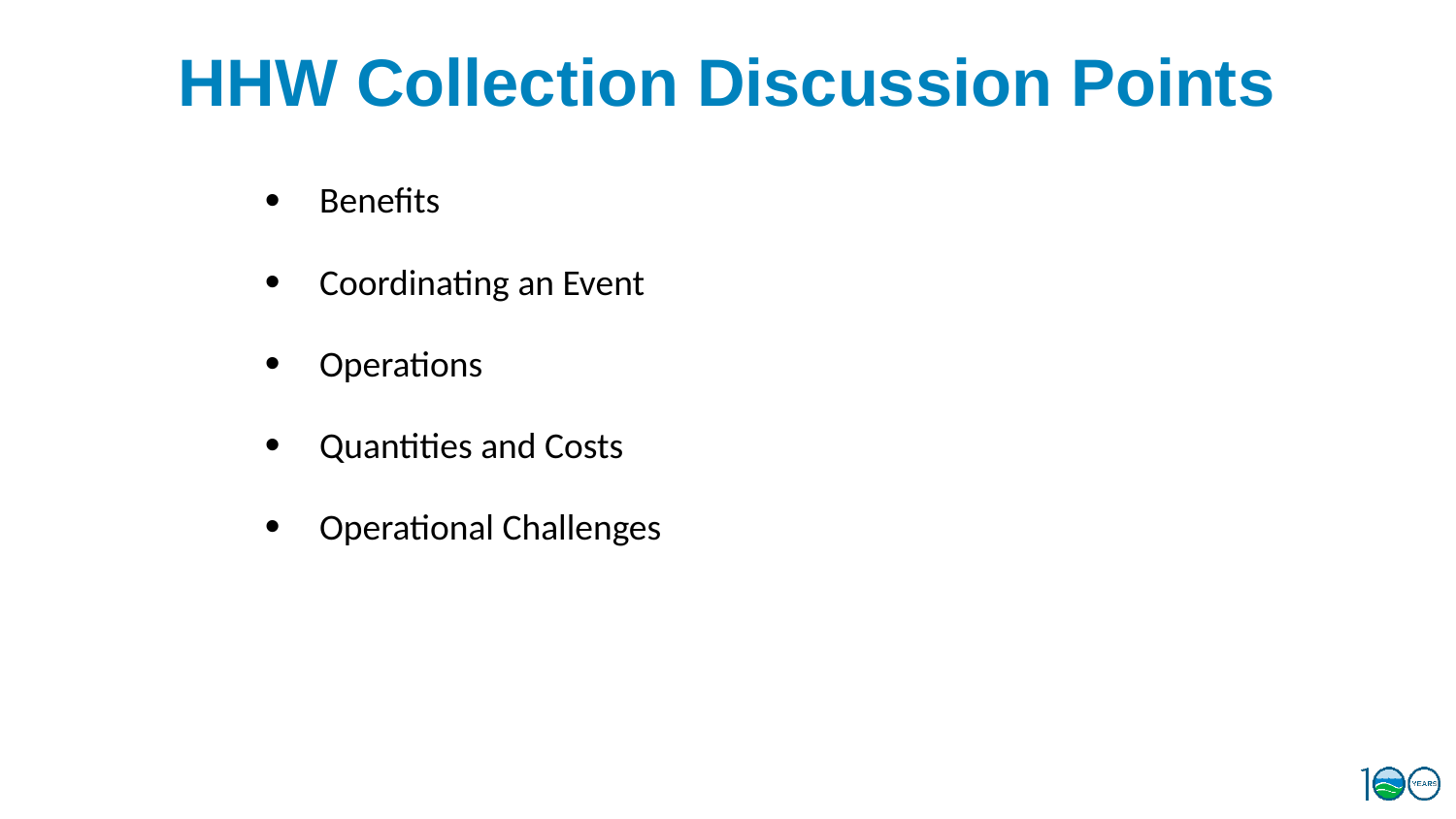

# HHW Collection Discussion Points
Benefits
Coordinating an Event
Operations
Quantities and Costs
Operational Challenges